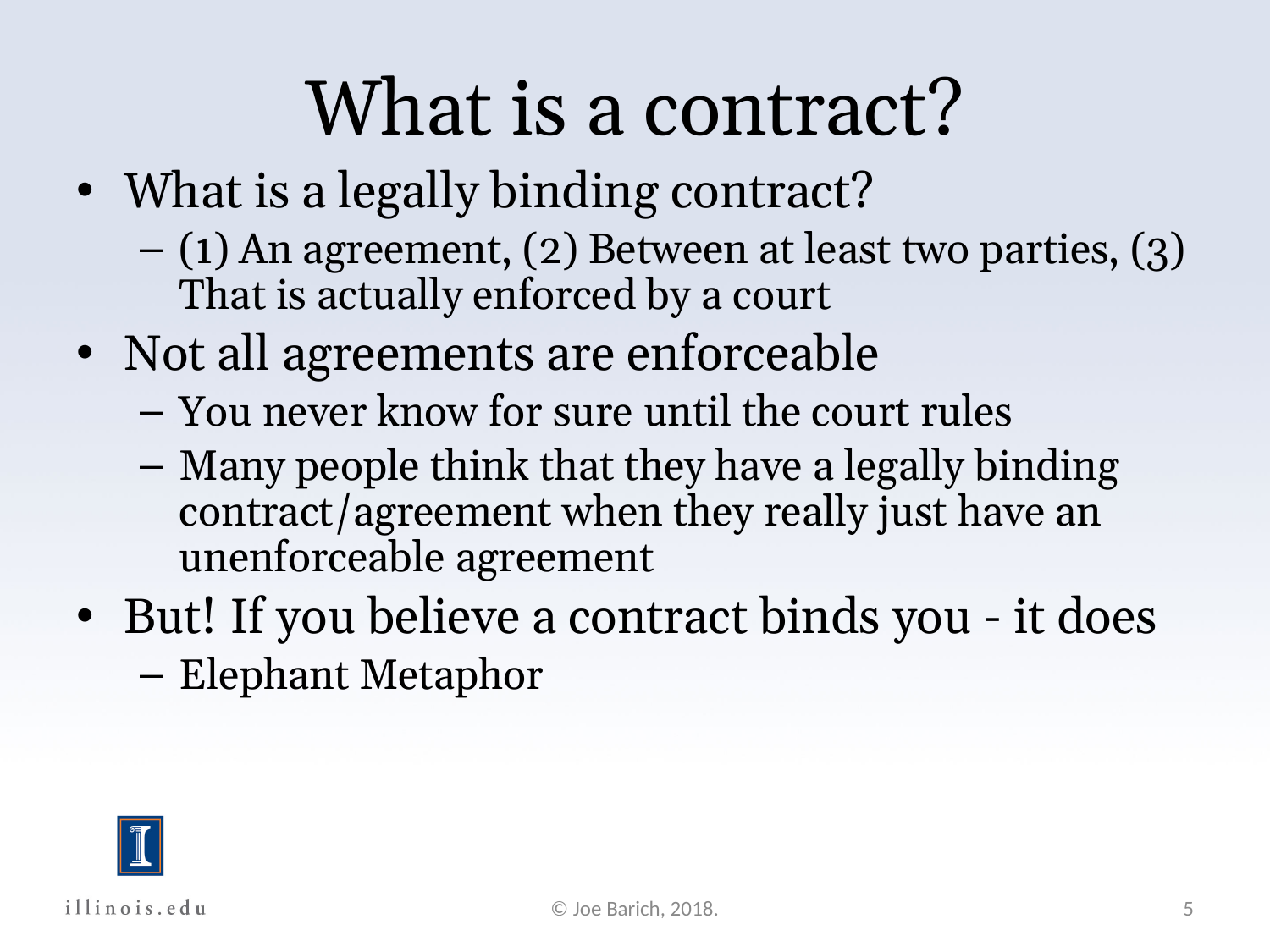

What is a contract?
What is a legally binding contract?
(1) An agreement, (2) Between at least two parties, (3) That is actually enforced by a court
Not all agreements are enforceable
You never know for sure until the court rules
Many people think that they have a legally binding contract/agreement when they really just have an unenforceable agreement
But! If you believe a contract binds you - it does
Elephant Metaphor
© Joe Barich, 2018.
5